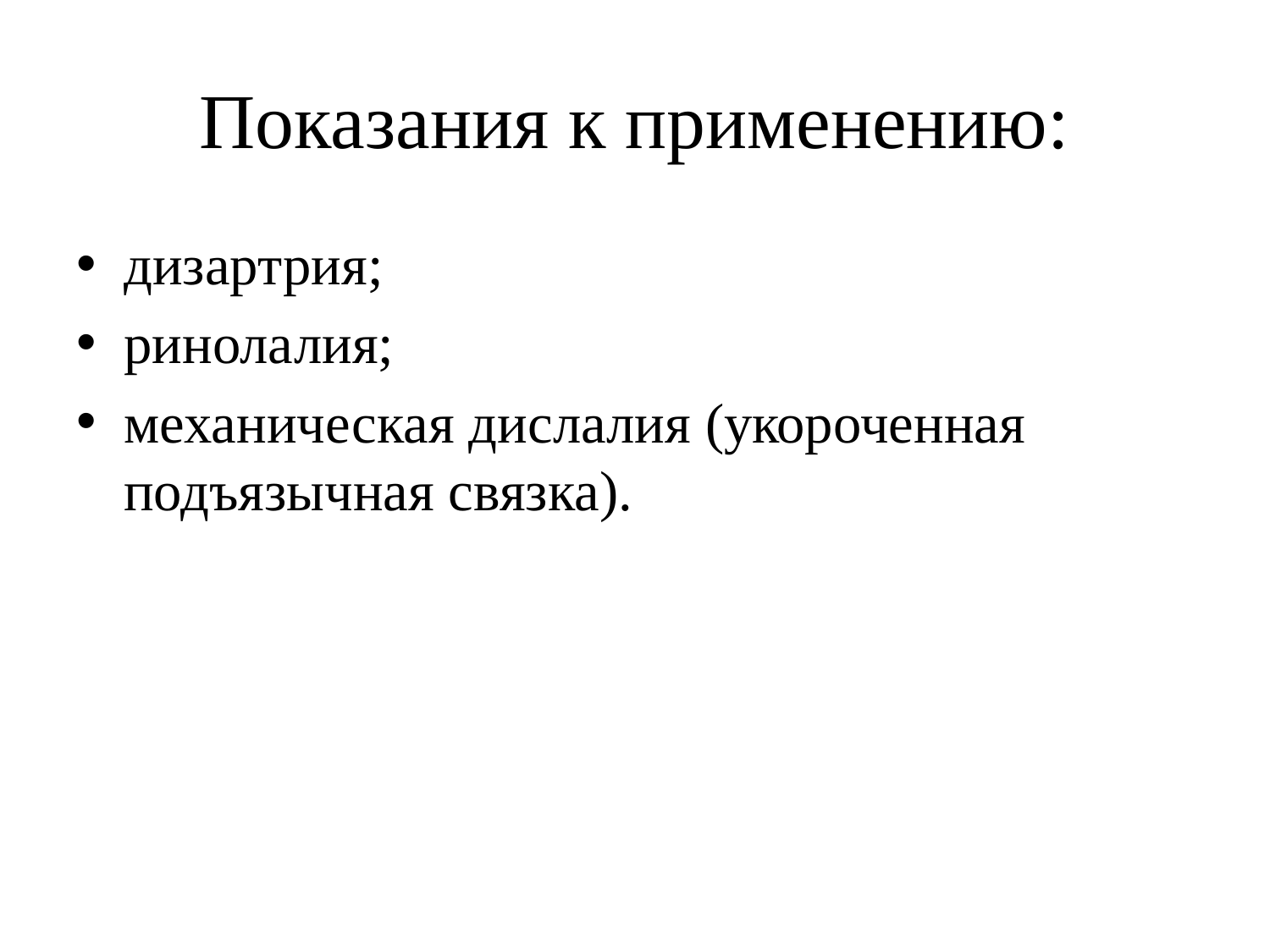

# Показания к применению:
дизартрия;
ринолалия;
механическая дислалия (укороченная подъязычная связка).